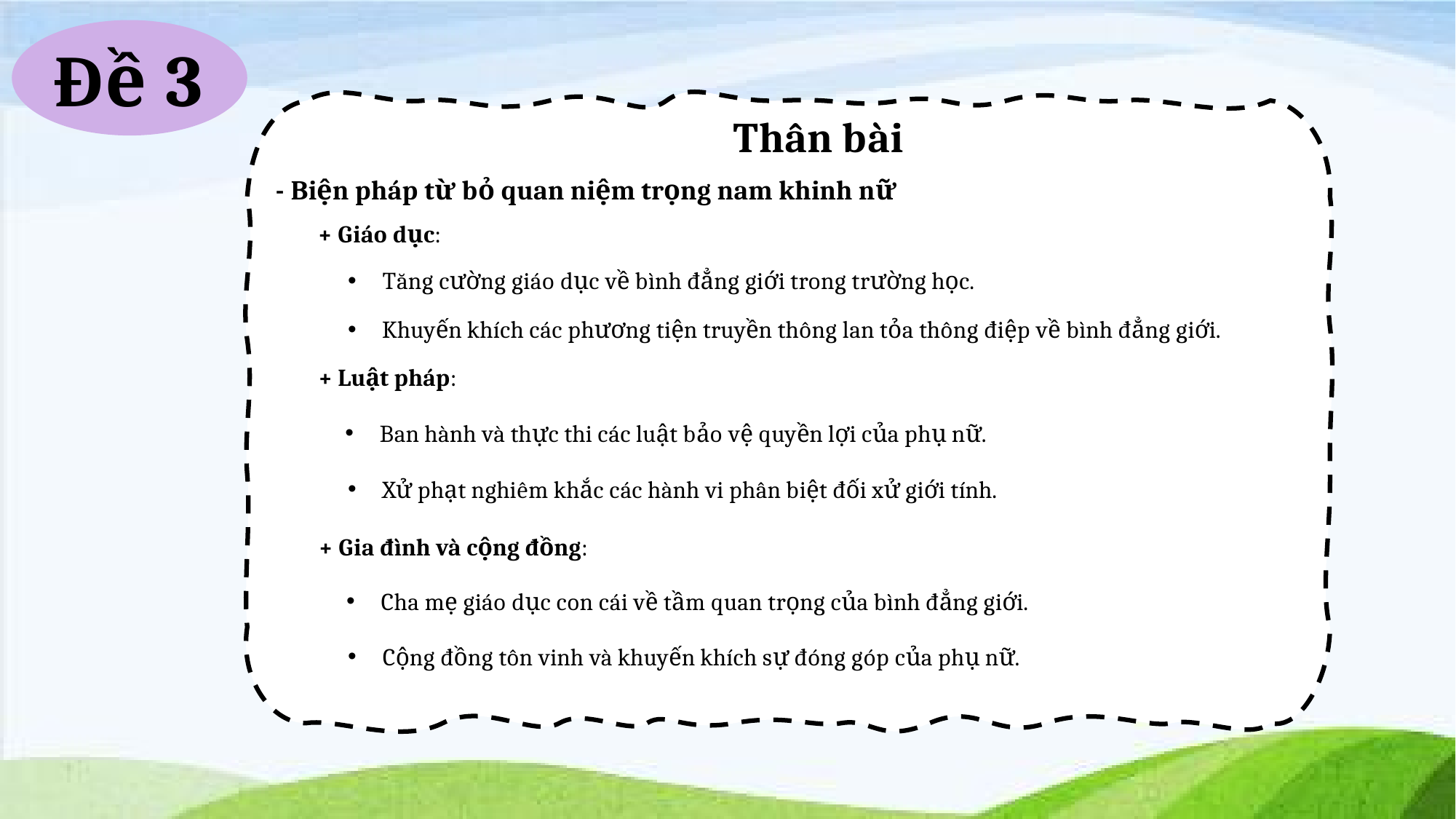

Đề 3

Thân bài
- Biện pháp từ bỏ quan niệm trọng nam khinh nữ
+ Giáo dục:
Tăng cường giáo dục về bình đẳng giới trong trường học.
Khuyến khích các phương tiện truyền thông lan tỏa thông điệp về bình đẳng giới.
+ Luật pháp:
Ban hành và thực thi các luật bảo vệ quyền lợi của phụ nữ.
Xử phạt nghiêm khắc các hành vi phân biệt đối xử giới tính.
+ Gia đình và cộng đồng:
Cha mẹ giáo dục con cái về tầm quan trọng của bình đẳng giới.
Cộng đồng tôn vinh và khuyến khích sự đóng góp của phụ nữ.